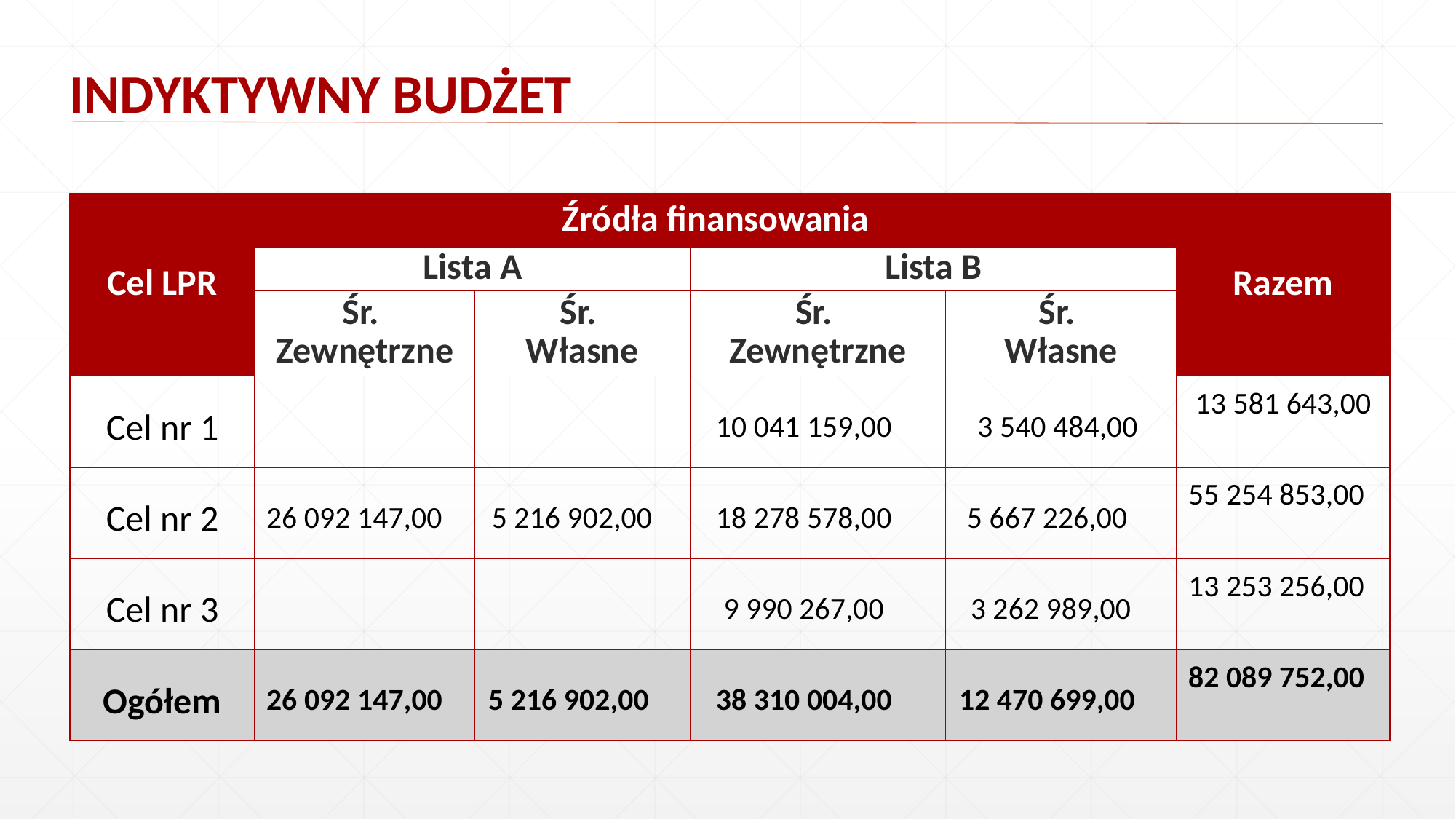

INDYKTYWNY BUDŻET
| Cel LPR | Źródła finansowania |  |  |  | Razem |
| --- | --- | --- | --- | --- | --- |
|  | Lista A |  | Lista B |  |  |
|  | Śr. Zewnętrzne | Śr. Własne | Śr. Zewnętrzne | Śr. Własne |  |
| Cel nr 1 |  |  | 10 041 159,00 | 3 540 484,00 | 13 581 643,00 |
| Cel nr 2 | 26 092 147,00 | 5 216 902,00 | 18 278 578,00 | 5 667 226,00 | 55 254 853,00 |
| Cel nr 3 |  |  | 9 990 267,00 | 3 262 989,00 | 13 253 256,00 |
| Ogółem | 26 092 147,00 | 5 216 902,00 | 38 310 004,00 | 12 470 699,00 | 82 089 752,00 |